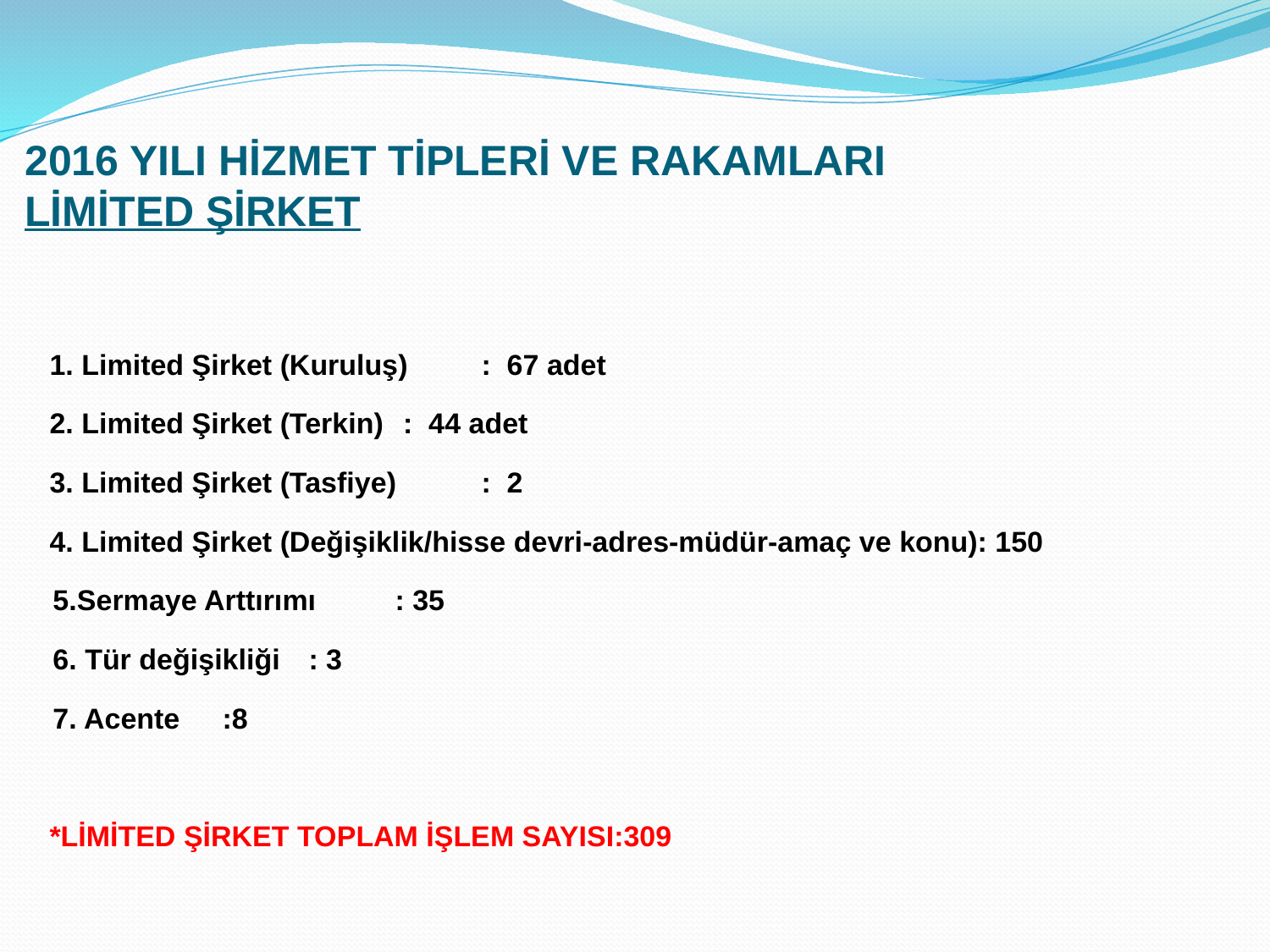

# 2016 YILI HİZMET TİPLERİ VE RAKAMLARI LİMİTED ŞİRKET

	1. Limited Şirket (Kuruluş)			:  67 adet
	2. Limited Şirket (Terkin) 			 :  44 adet
	3. Limited Şirket (Tasfiye)			:  2
	4. Limited Şirket (Değişiklik/hisse devri-adres-müdür-amaç ve konu): 150
     5.Sermaye Arttırımı				: 35
     6. Tür değişikliği 				: 3
     7. Acente					:8

	*LİMİTED ŞİRKET TOPLAM İŞLEM SAYISI:309